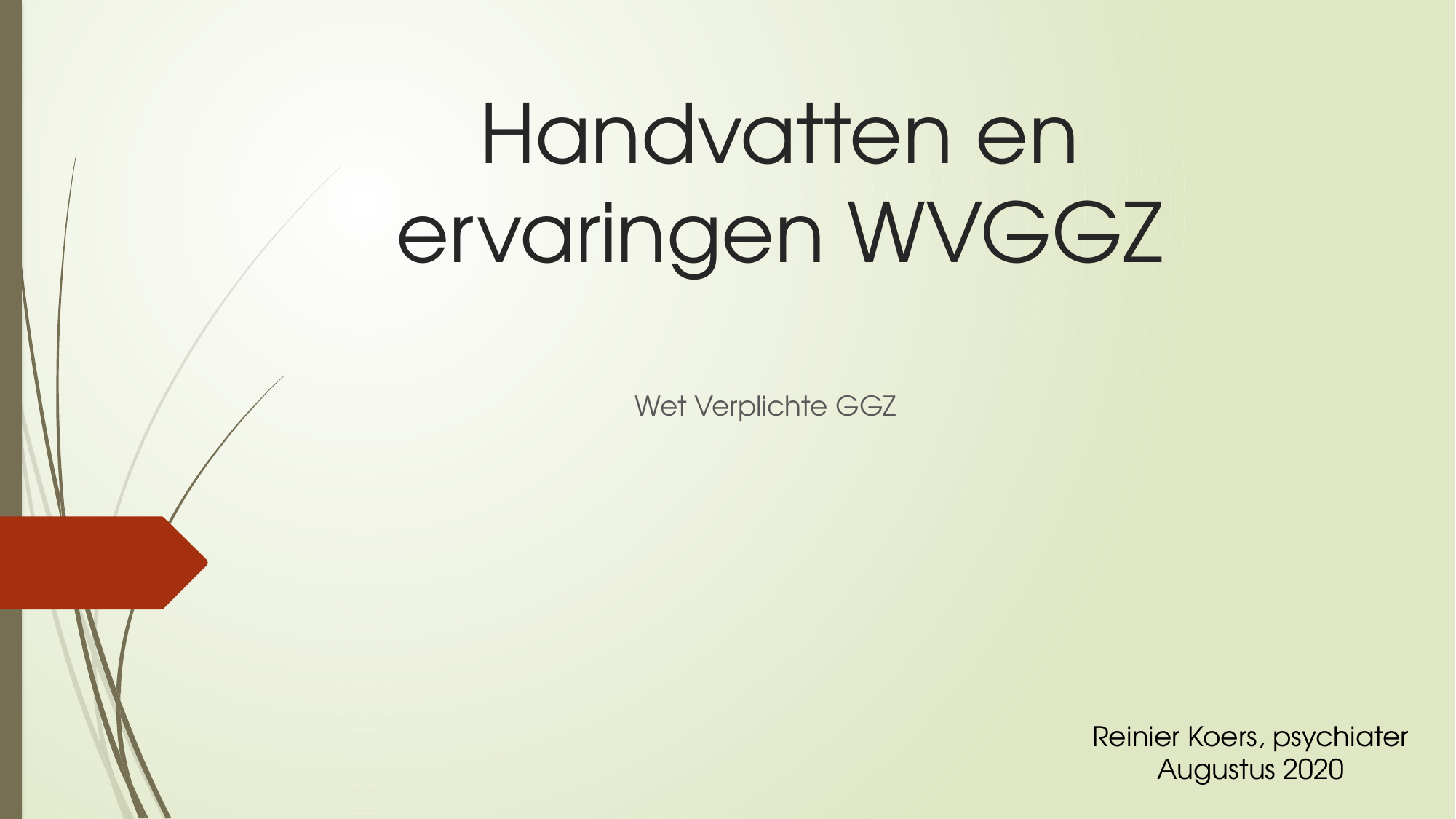

# Handvatten en ervaringen WVGGZ
Wet Verplichte GGZ

Reinier Koers, psychiater
Augustus 2020